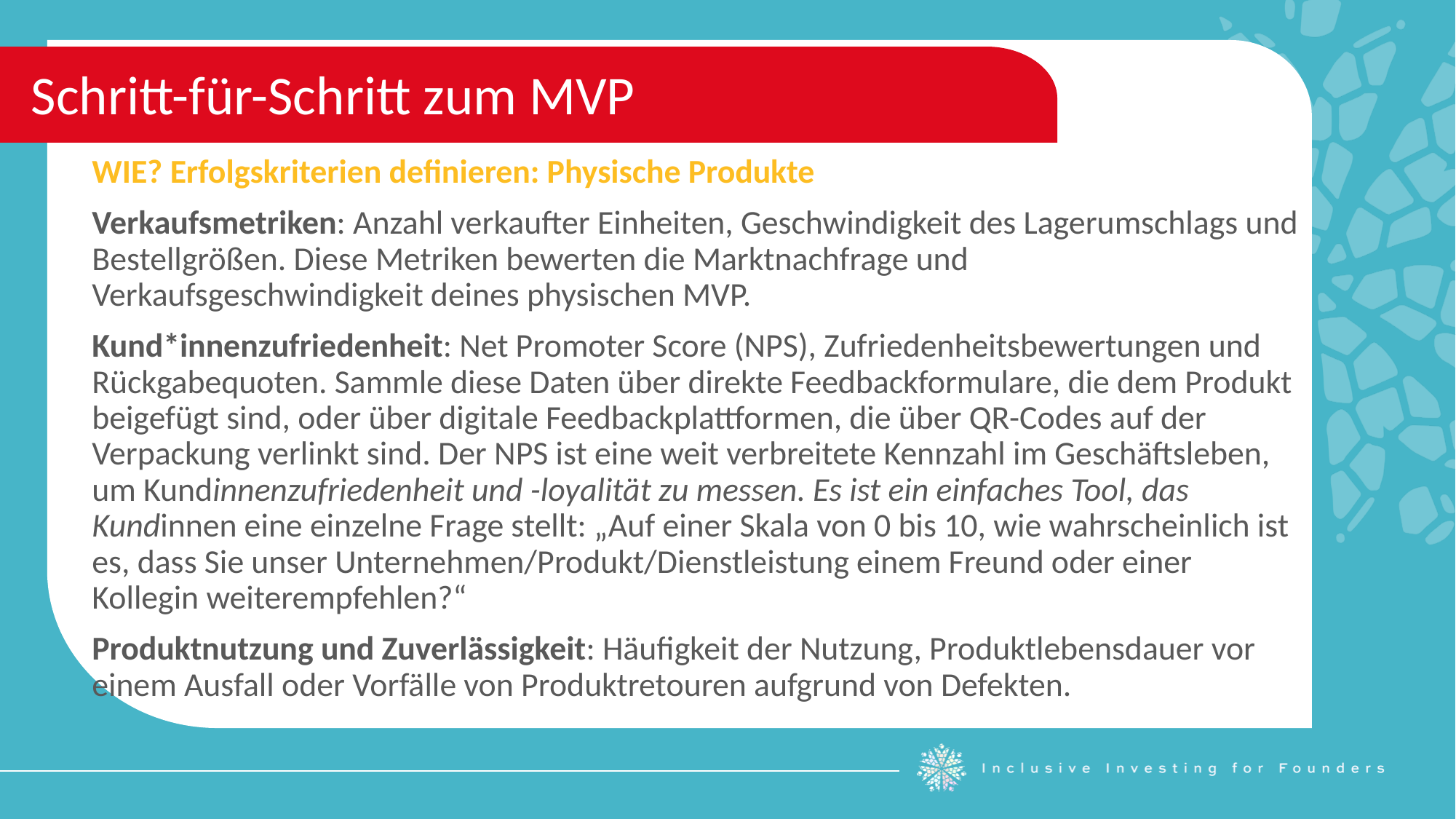

Schritt-für-Schritt zum MVP
WIE? Erfolgskriterien definieren: Physische Produkte
Verkaufsmetriken: Anzahl verkaufter Einheiten, Geschwindigkeit des Lagerumschlags und Bestellgrößen. Diese Metriken bewerten die Marktnachfrage und Verkaufsgeschwindigkeit deines physischen MVP.
Kund*innenzufriedenheit: Net Promoter Score (NPS), Zufriedenheitsbewertungen und Rückgabequoten. Sammle diese Daten über direkte Feedbackformulare, die dem Produkt beigefügt sind, oder über digitale Feedbackplattformen, die über QR-Codes auf der Verpackung verlinkt sind. Der NPS ist eine weit verbreitete Kennzahl im Geschäftsleben, um Kundinnenzufriedenheit und -loyalität zu messen. Es ist ein einfaches Tool, das Kundinnen eine einzelne Frage stellt: „Auf einer Skala von 0 bis 10, wie wahrscheinlich ist es, dass Sie unser Unternehmen/Produkt/Dienstleistung einem Freund oder einer Kollegin weiterempfehlen?“
Produktnutzung und Zuverlässigkeit: Häufigkeit der Nutzung, Produktlebensdauer vor einem Ausfall oder Vorfälle von Produktretouren aufgrund von Defekten.